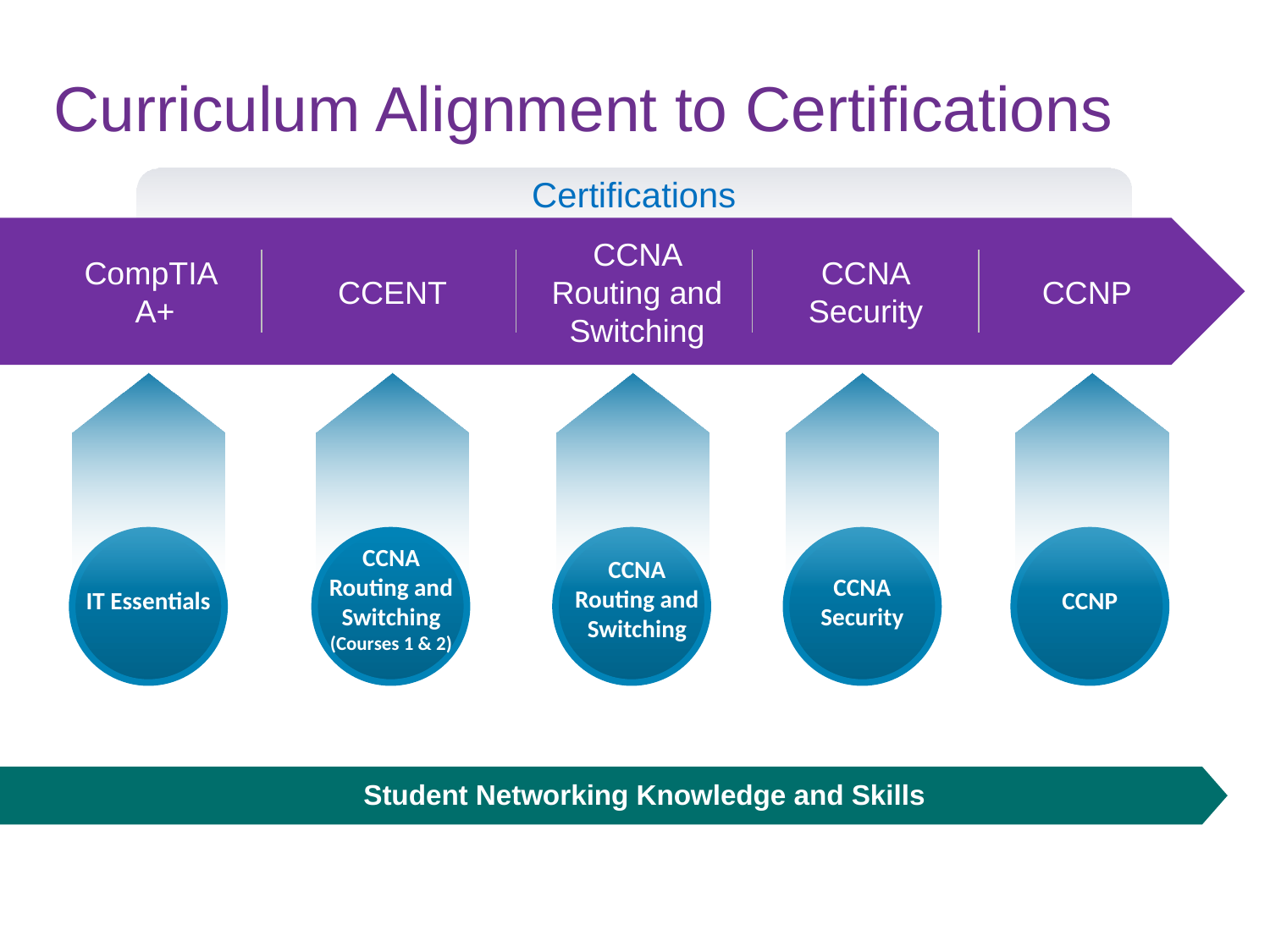

# Curriculum Alignment to Certifications
Certifications

CCENT
CCNA Routing and Switching
CCNA
Security
CCNP
CompTIA
A+

IT Essentials

CCNA Routing and Switching (Courses 1 & 2)

CCNA Routing and Switching

CCNA Security

CCNP
CCNA Discovery

Student Networking Knowledge and Skills